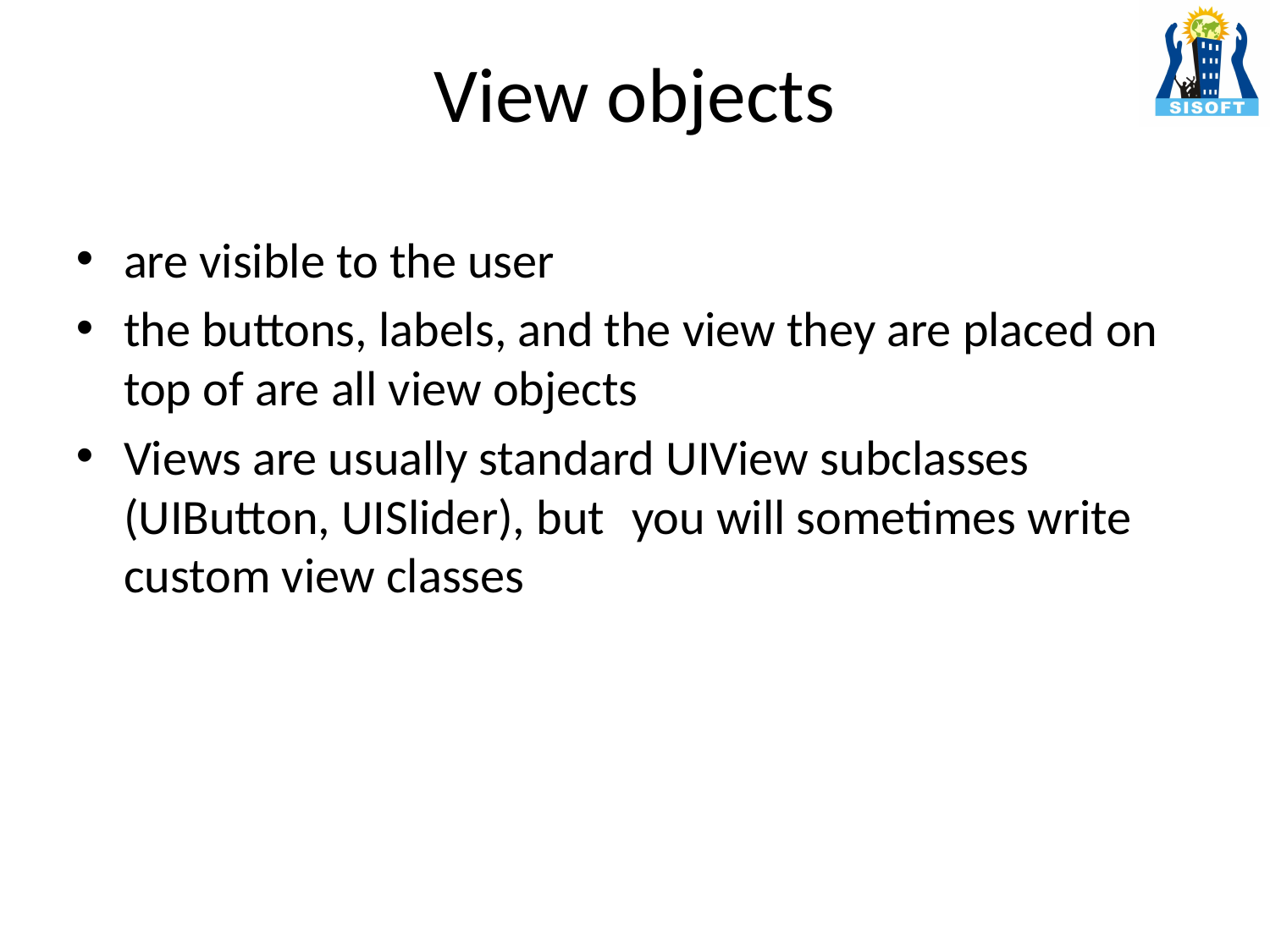

# View objects
are visible to the user
the buttons, labels, and the view they are placed on top of are all view objects
Views are usually standard UIView subclasses (UIButton, UISlider), but	you will sometimes write custom view classes